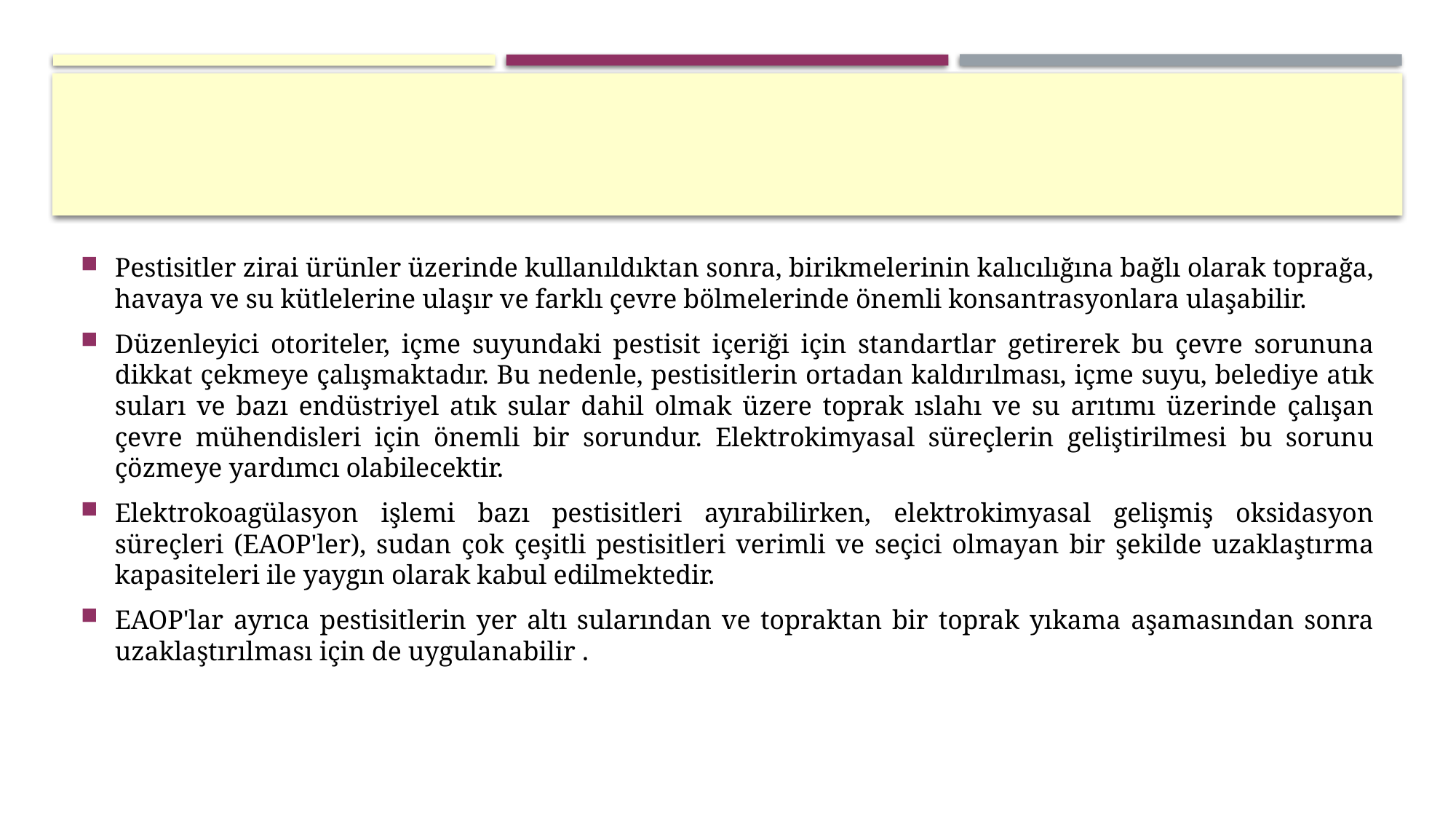

Pestisitler zirai ürünler üzerinde kullanıldıktan sonra, birikmelerinin kalıcılığına bağlı olarak toprağa, havaya ve su kütlelerine ulaşır ve farklı çevre bölmelerinde önemli konsantrasyonlara ulaşabilir.
Düzenleyici otoriteler, içme suyundaki pestisit içeriği için standartlar getirerek bu çevre sorununa dikkat çekmeye çalışmaktadır. Bu nedenle, pestisitlerin ortadan kaldırılması, içme suyu, belediye atık suları ve bazı endüstriyel atık sular dahil olmak üzere toprak ıslahı ve su arıtımı üzerinde çalışan çevre mühendisleri için önemli bir sorundur. Elektrokimyasal süreçlerin geliştirilmesi bu sorunu çözmeye yardımcı olabilecektir.
Elektrokoagülasyon işlemi bazı pestisitleri ayırabilirken, elektrokimyasal gelişmiş oksidasyon süreçleri (EAOP'ler), sudan çok çeşitli pestisitleri verimli ve seçici olmayan bir şekilde uzaklaştırma kapasiteleri ile yaygın olarak kabul edilmektedir.
EAOP'lar ayrıca pestisitlerin yer altı sularından ve topraktan bir toprak yıkama aşamasından sonra uzaklaştırılması için de uygulanabilir .